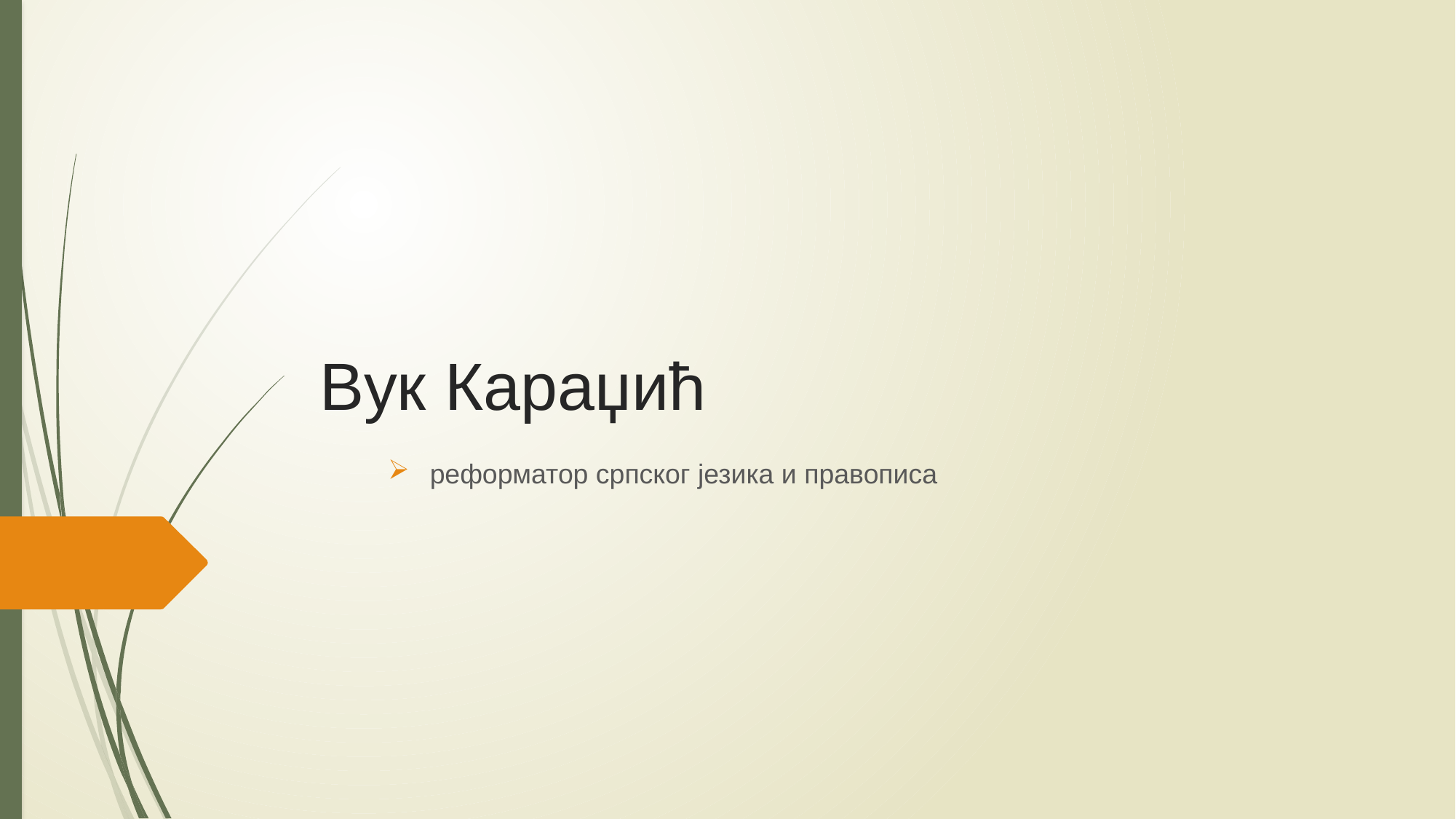

# Вук Караџић
 реформатор српског језика и правописа